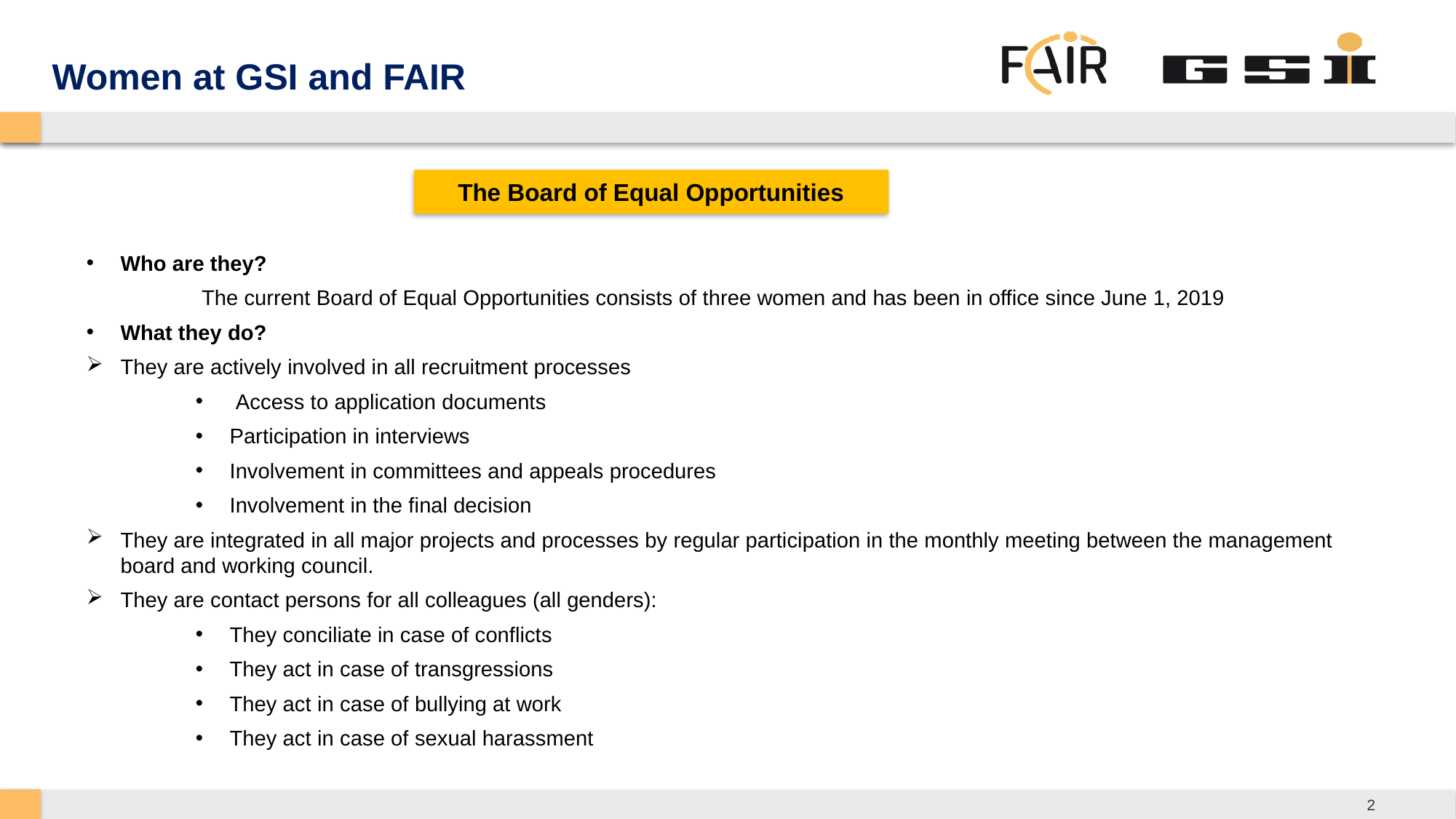

Women at GSI and FAIR
The Board of Equal Opportunities
Who are they?
	 The current Board of Equal Opportunities consists of three women and has been in office since June 1, 2019
What they do?
They are actively involved in all recruitment processes
 Access to application documents
Participation in interviews
Involvement in committees and appeals procedures
Involvement in the final decision
They are integrated in all major projects and processes by regular participation in the monthly meeting between the management board and working council.
They are contact persons for all colleagues (all genders):
They conciliate in case of conflicts
They act in case of transgressions
They act in case of bullying at work
They act in case of sexual harassment
2